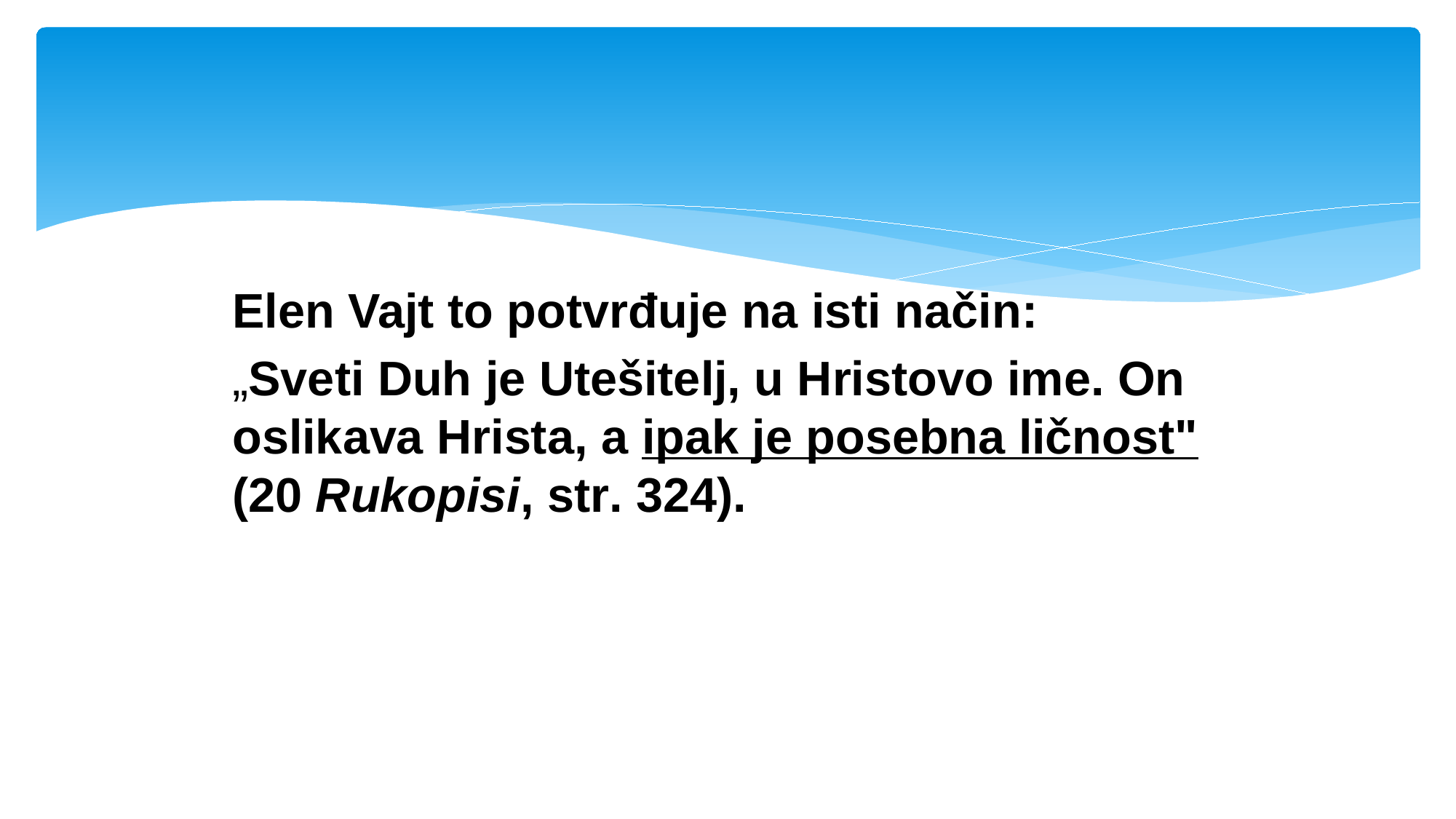

Elen Vajt to potvrđuje na isti način:
„Sveti Duh je Utešitelj, u Hristovo ime. On oslikava Hrista, a ipak je posebna ličnost" (20 Rukopisi, str. 324).